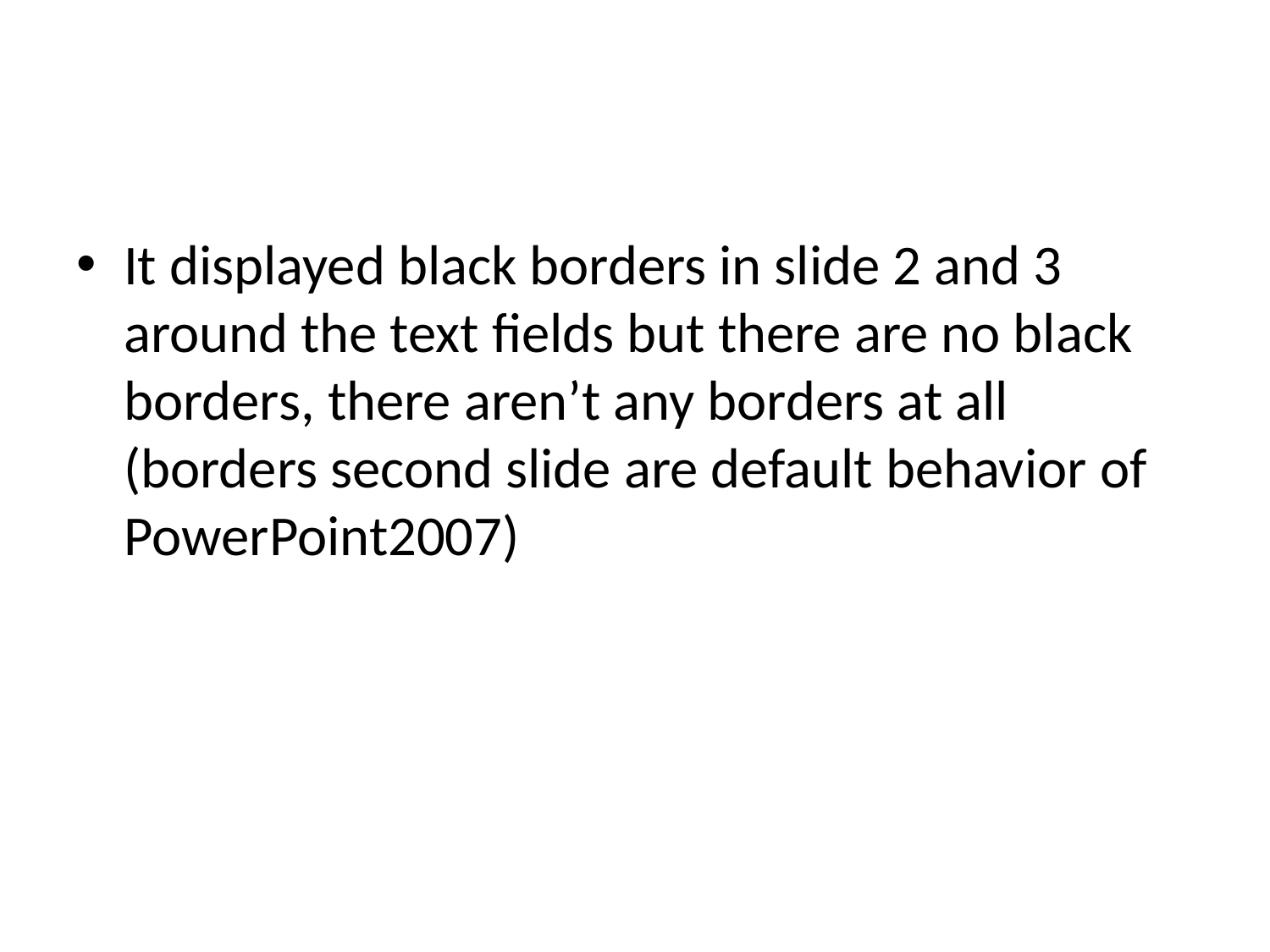

#
It displayed black borders in slide 2 and 3 around the text fields but there are no black borders, there aren’t any borders at all (borders second slide are default behavior of PowerPoint2007)